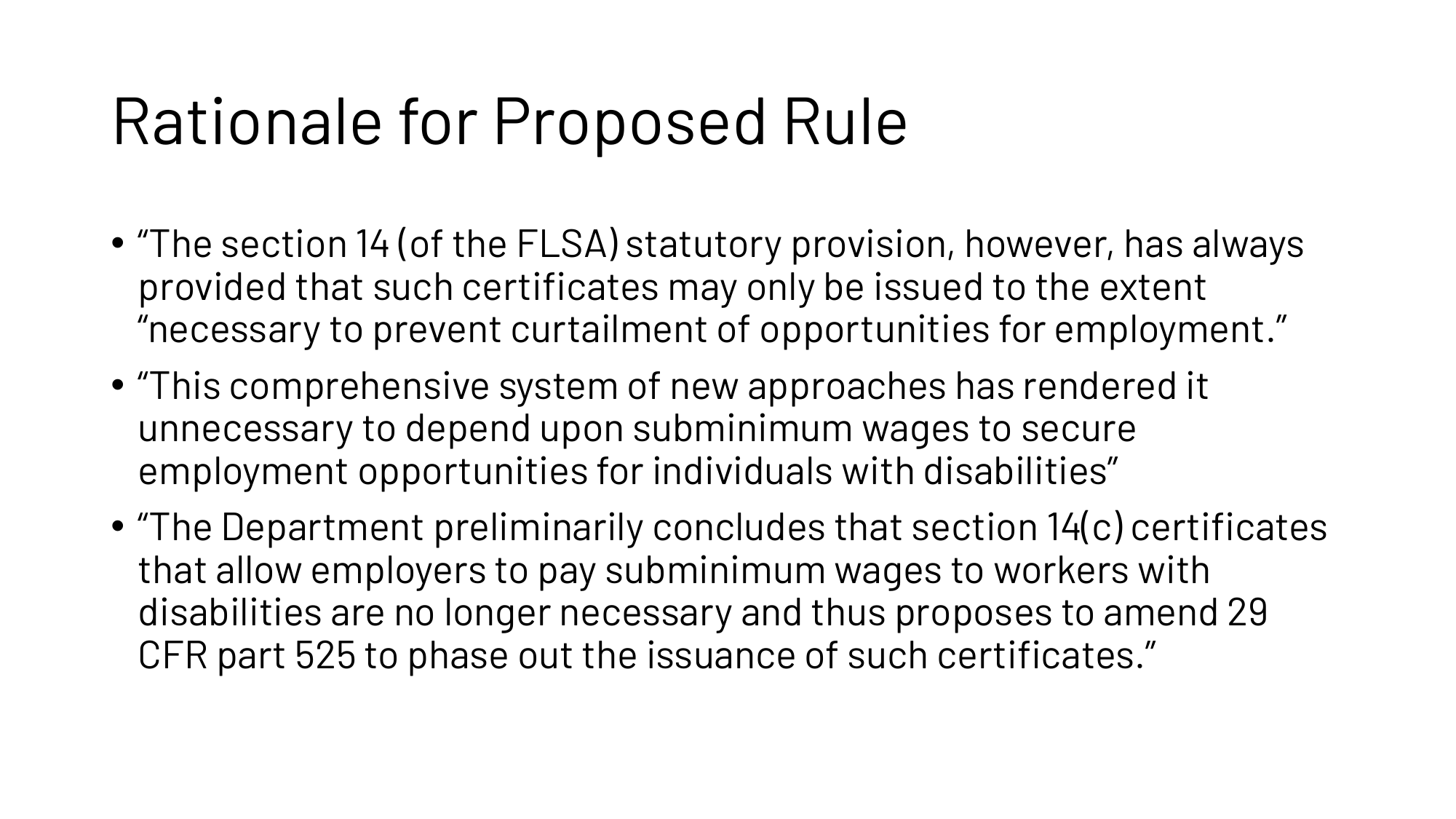

# Rationale for Proposed Rule
“The section 14 (of the FLSA) statutory provision, however, has always provided that such certificates may only be issued to the extent “necessary to prevent curtailment of opportunities for employment.”
“This comprehensive system of new approaches has rendered it unnecessary to depend upon subminimum wages to secure employment opportunities for individuals with disabilities”
“The Department preliminarily concludes that section 14(c) certificates that allow employers to pay subminimum wages to workers with disabilities are no longer necessary and thus proposes to amend 29 CFR part 525 to phase out the issuance of such certificates.”